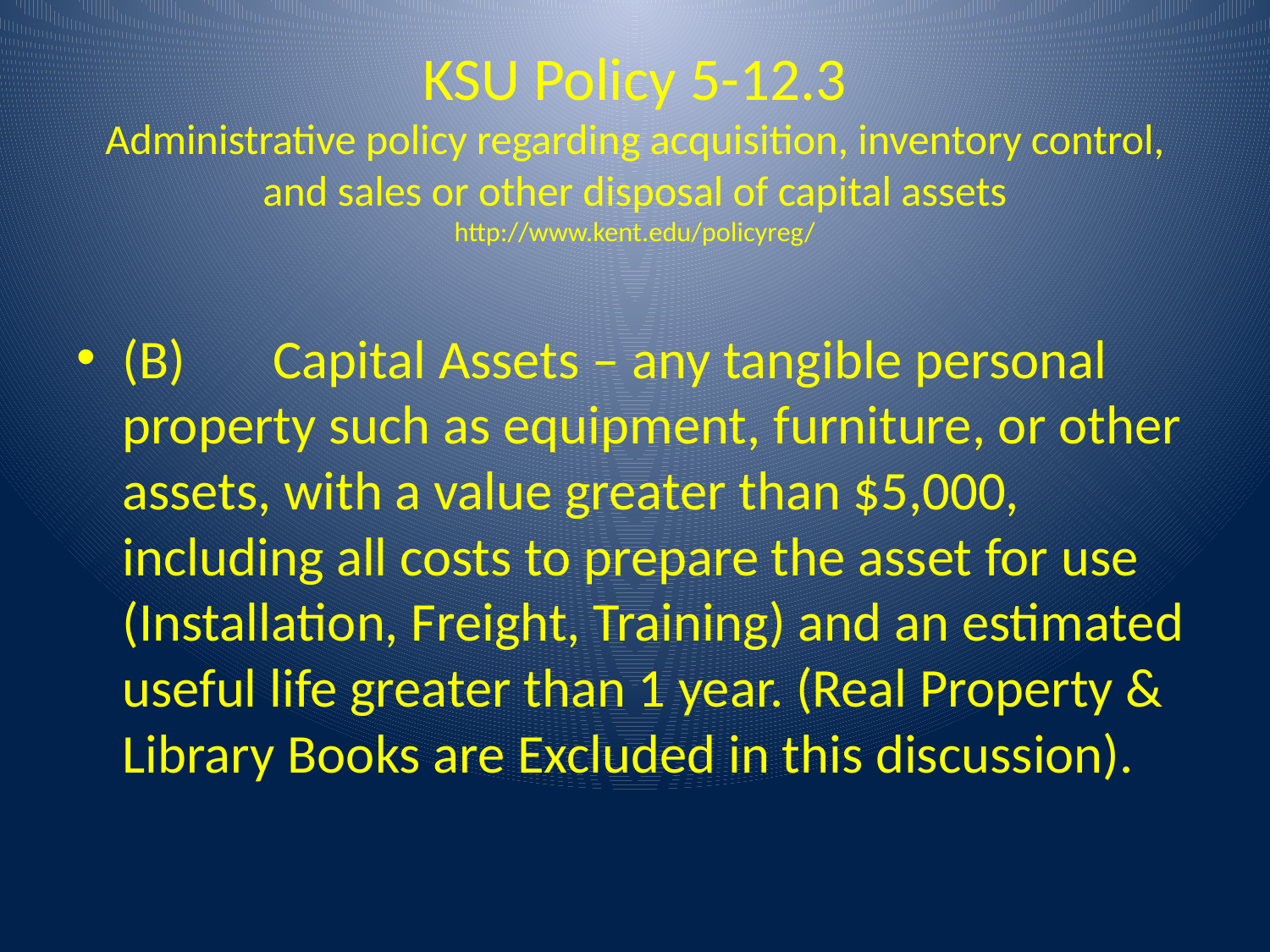

# KSU Policy 5-12.3 Administrative policy regarding acquisition, inventory control, and sales or other disposal of capital assets http://www.kent.edu/policyreg/
(B)       Capital Assets – any tangible personal property such as equipment, furniture, or other assets, with a value greater than $5,000, including all costs to prepare the asset for use (Installation, Freight, Training) and an estimated useful life greater than 1 year. (Real Property & Library Books are Excluded in this discussion).